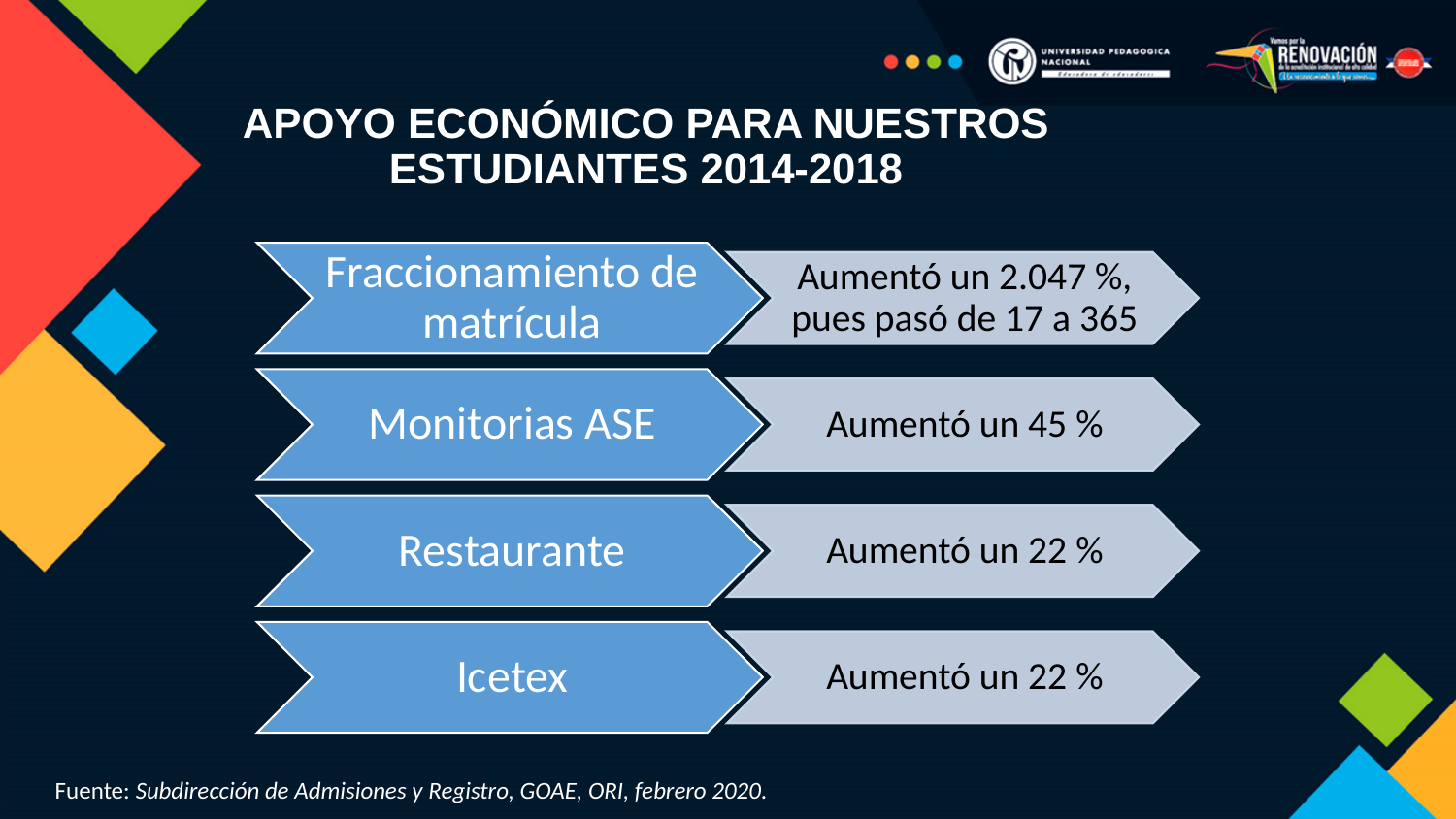

APOYO ECONÓMICO PARA NUESTROS ESTUDIANTES 2014-2018
Fraccionamiento de matrícula
Aumentó un 2.047 %, pues pasó de 17 a 365
Monitorias ASE
Aumentó un 45 %
Restaurante
Aumentó un 22 %
Icetex
Aumentó un 22 %
Fuente: Subdirección de Admisiones y Registro, GOAE, ORI, febrero 2020.